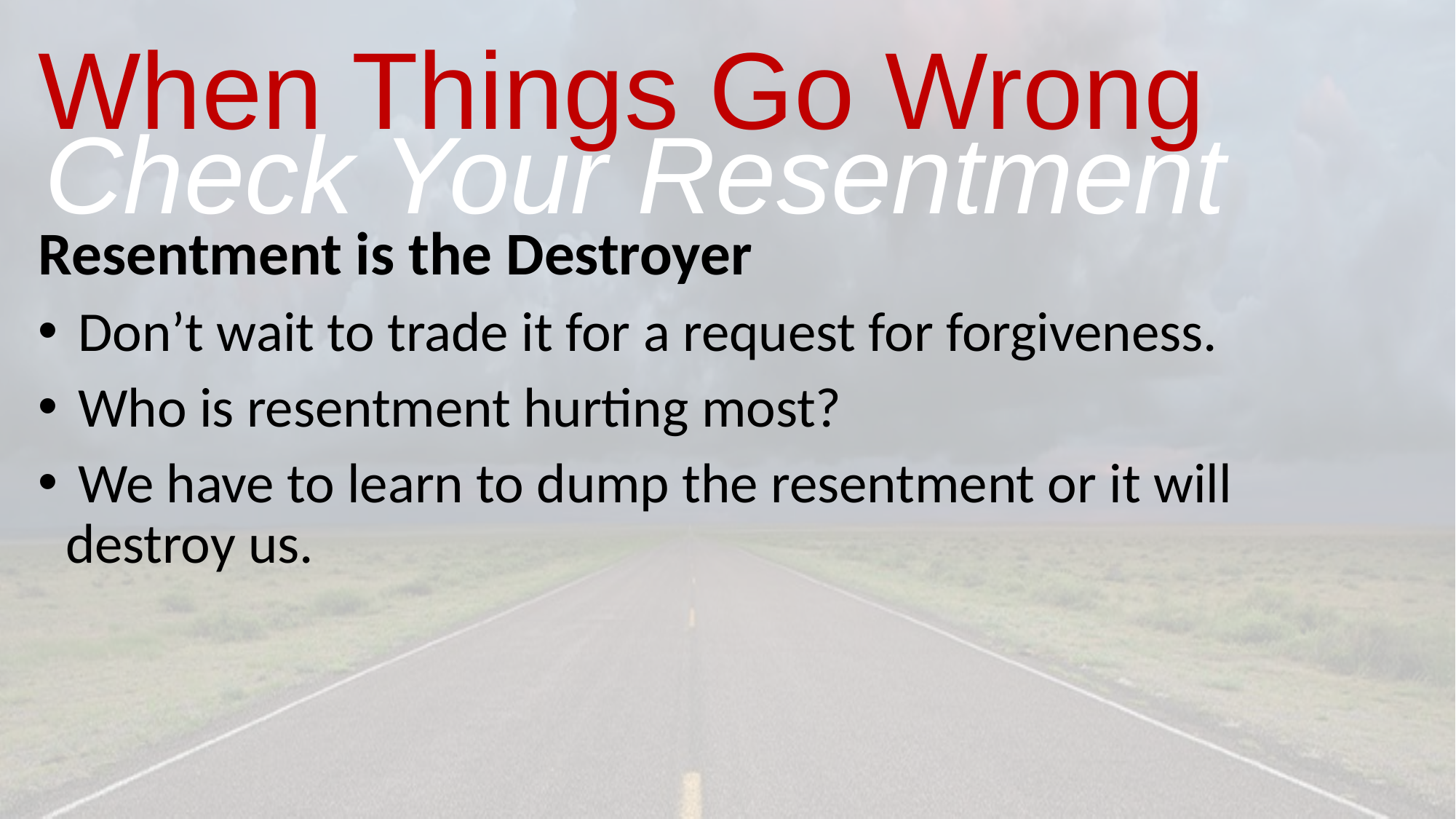

# When Things Go Wrong
Check Your Resentment
Resentment is the Destroyer
 Don’t wait to trade it for a request for forgiveness.
 Who is resentment hurting most?
 We have to learn to dump the resentment or it will destroy us.